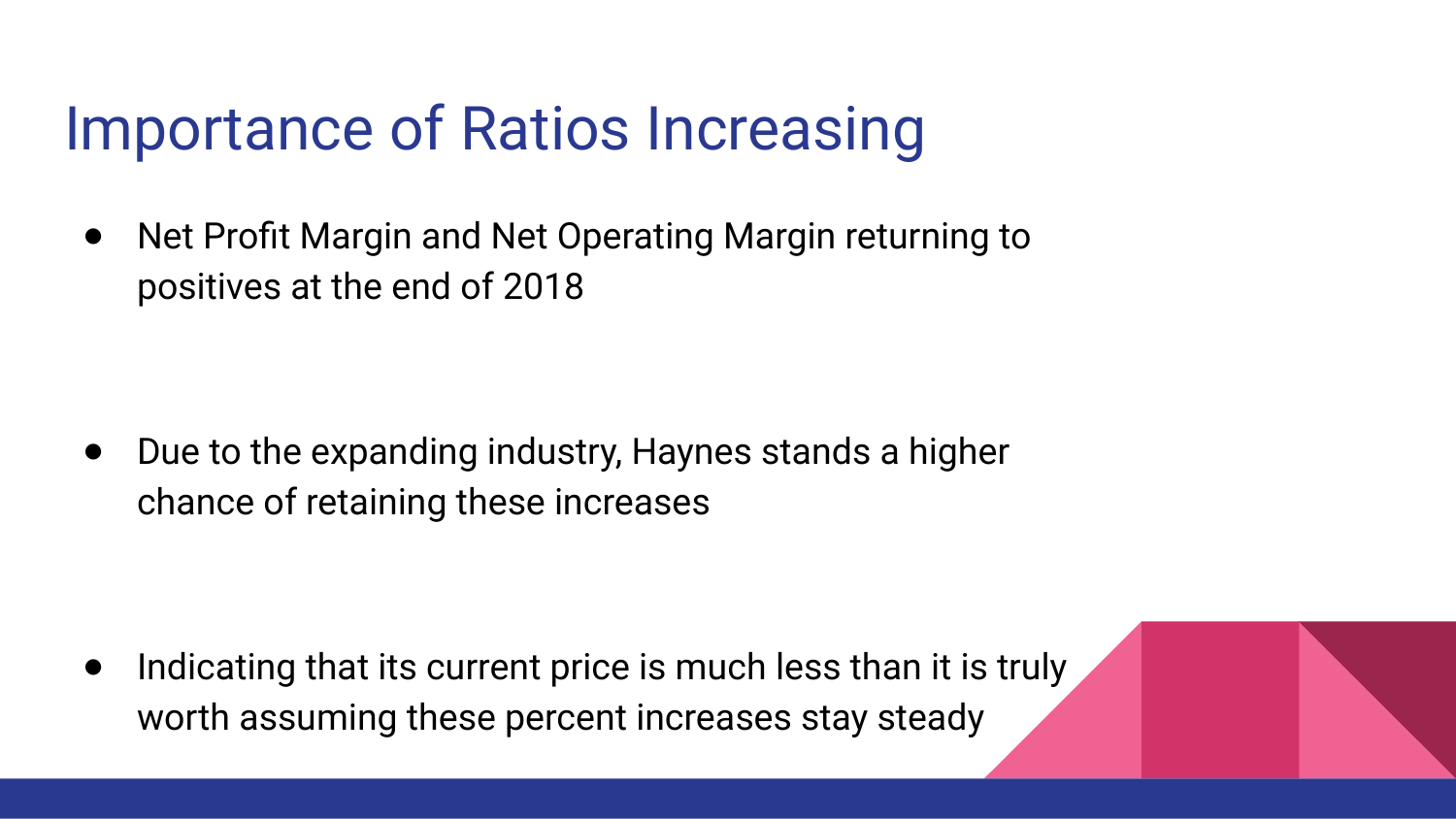

# Importance of Ratios Increasing
Net Profit Margin and Net Operating Margin returning to positives at the end of 2018

Due to the expanding industry, Haynes stands a higher chance of retaining these increases

Indicating that its current price is much less than it is truly worth assuming these percent increases stay steady